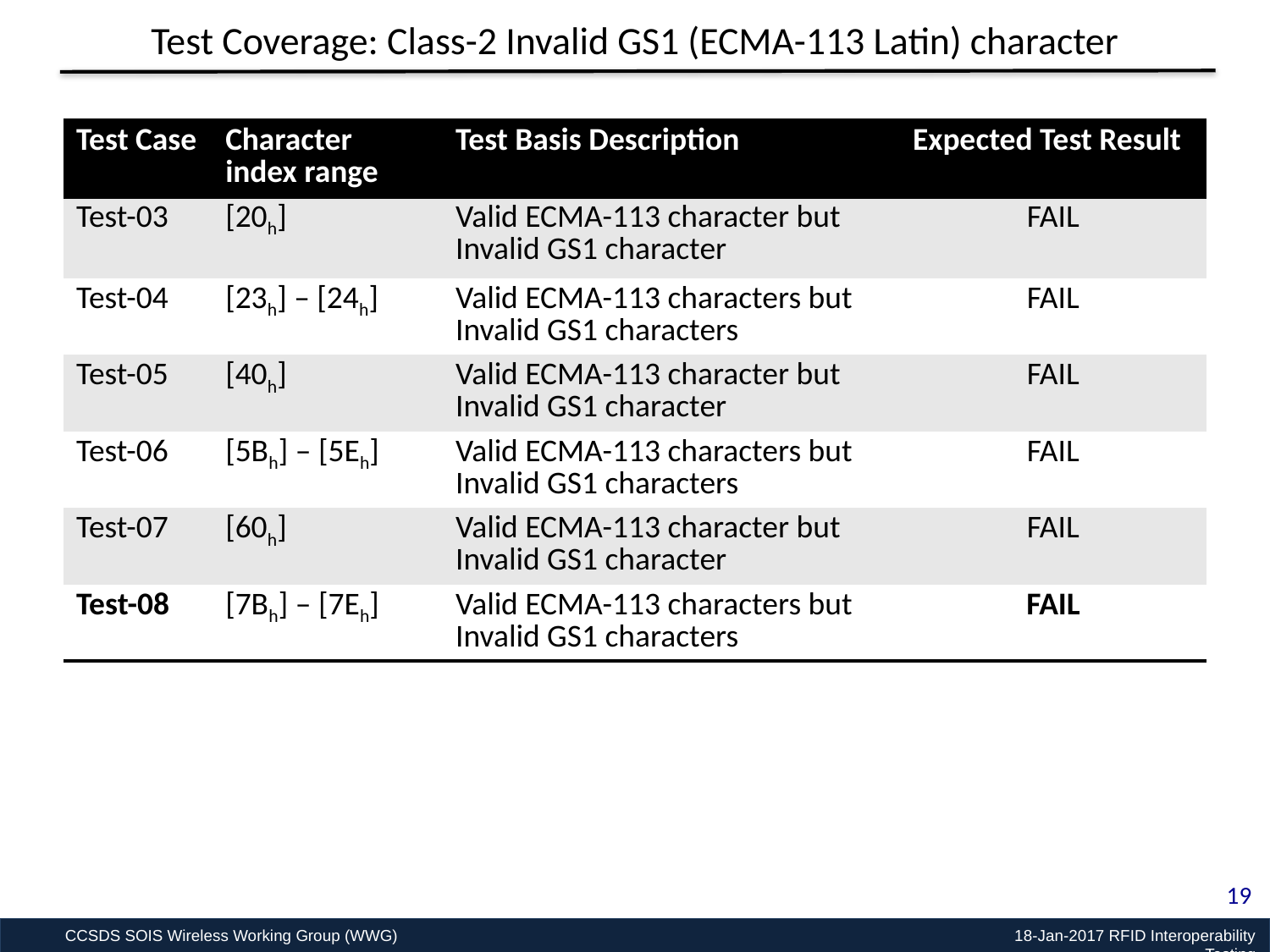

# Test Coverage: Class-2 Invalid GS1 (ECMA-113 Latin) character
| Test Case | Character index range | Test Basis Description | Expected Test Result |
| --- | --- | --- | --- |
| Test-03 | [20h] | Valid ECMA-113 character but Invalid GS1 character | FAIL |
| Test-04 | [23h] – [24h] | Valid ECMA-113 characters but Invalid GS1 characters | FAIL |
| Test-05 | [40h] | Valid ECMA-113 character but Invalid GS1 character | FAIL |
| Test-06 | [5Bh] – [5Eh] | Valid ECMA-113 characters but Invalid GS1 characters | FAIL |
| Test-07 | [60h] | Valid ECMA-113 character but Invalid GS1 character | FAIL |
| Test-08 | [7Bh] – [7Eh] | Valid ECMA-113 characters but Invalid GS1 characters | FAIL |